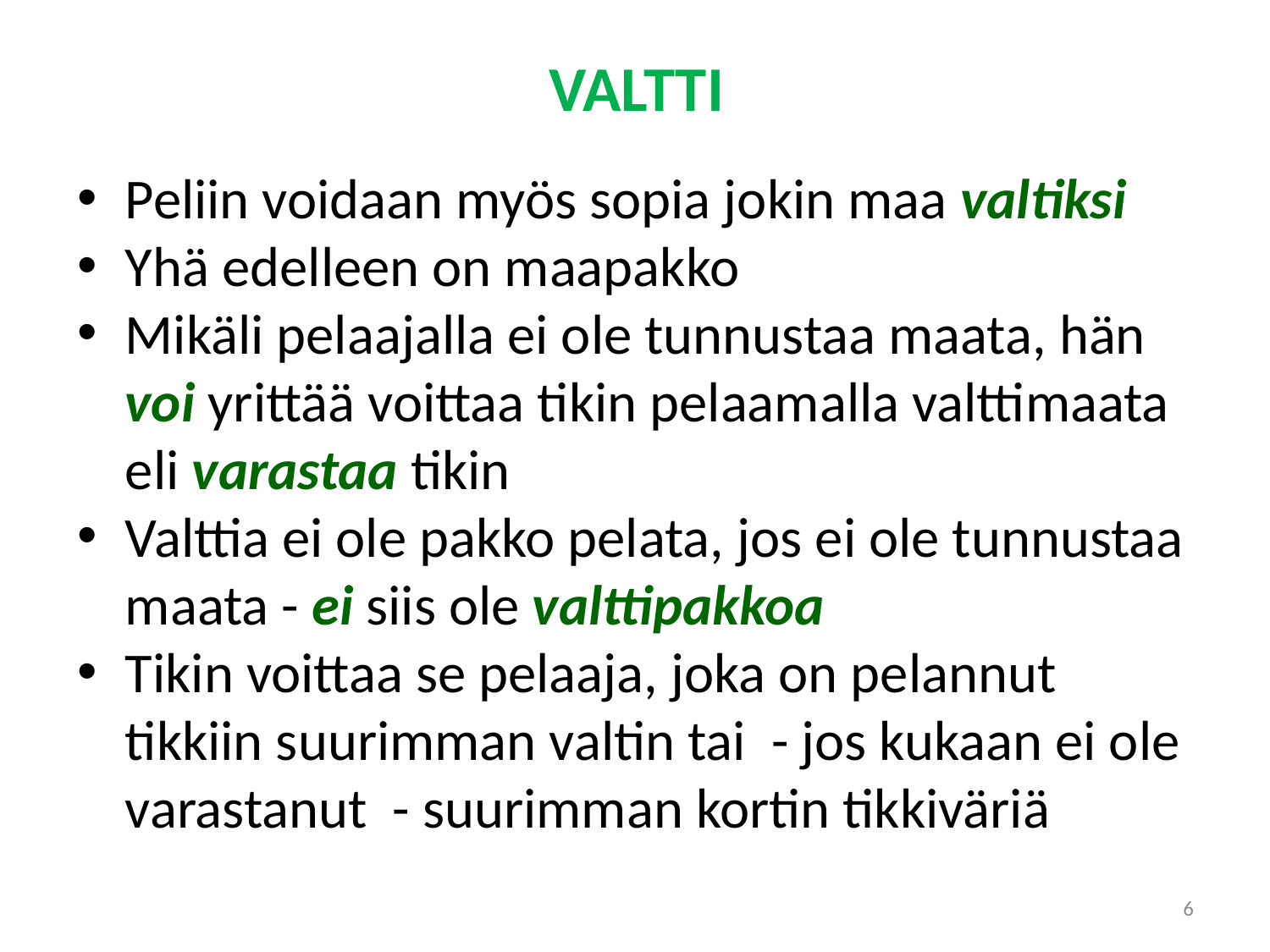

# VALTTI
Peliin voidaan myös sopia jokin maa valtiksi
Yhä edelleen on maapakko
Mikäli pelaajalla ei ole tunnustaa maata, hän voi yrittää voittaa tikin pelaamalla valttimaata eli varastaa tikin
Valttia ei ole pakko pelata, jos ei ole tunnustaa maata - ei siis ole valttipakkoa
Tikin voittaa se pelaaja, joka on pelannut tikkiin suurimman valtin tai  - jos kukaan ei ole varastanut  - suurimman kortin tikkiväriä

6